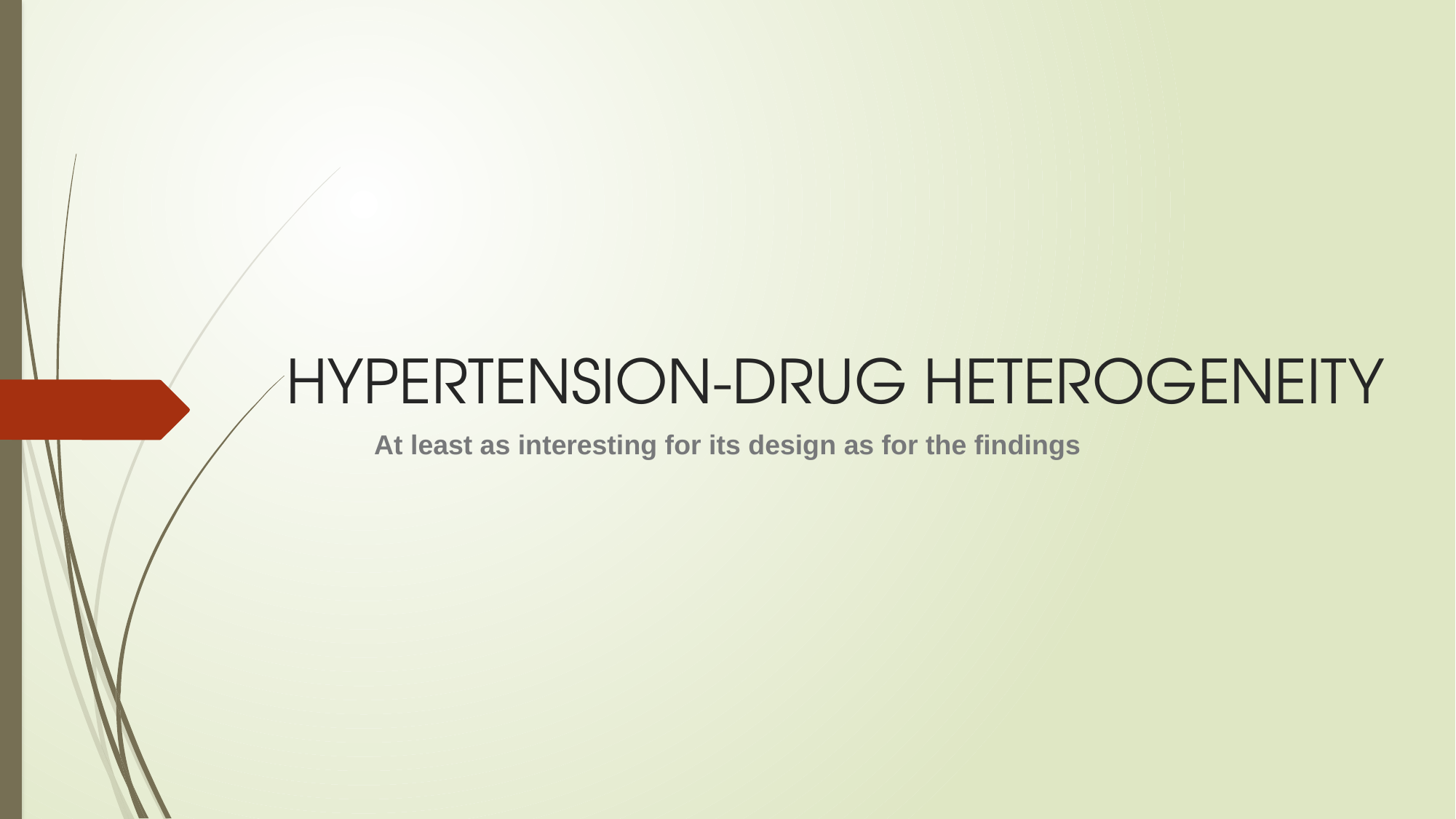

# HYPERTENSION-DRUG HETEROGENEITY
At least as interesting for its design as for the findings